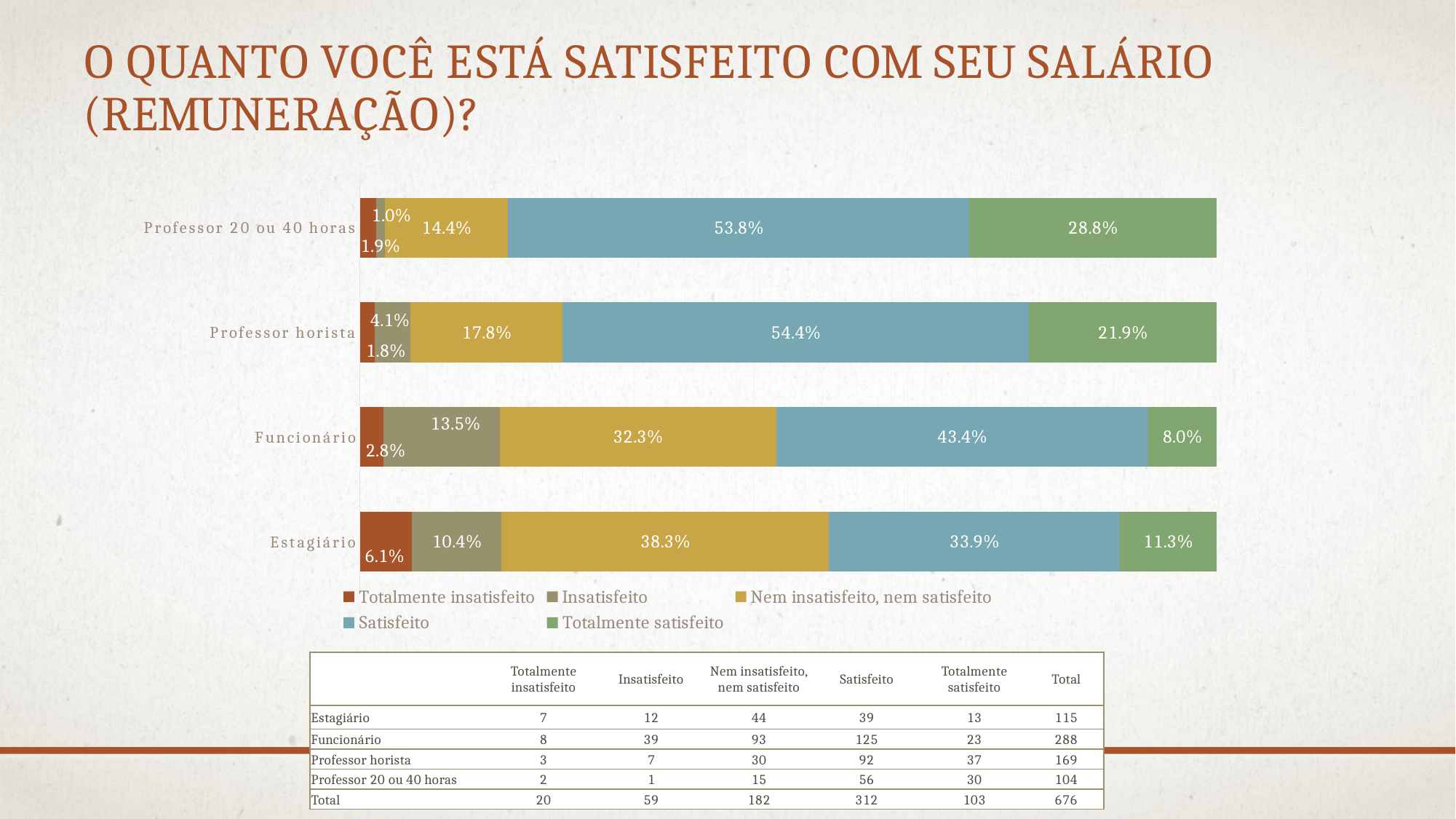

# O quanto você está satisfeito com seu salário (remuneração)?

### Chart

| Category | Totalmente insatisfeito | Insatisfeito | Nem insatisfeito, nem satisfeito | Satisfeito | Totalmente satisfeito |
|---|---|---|---|---|---|
| Estagiário | 0.06086956521739131 | 0.10434782608695653 | 0.3826086956521739 | 0.3391304347826087 | 0.11304347826086956 |
| Funcionário | 0.027777777777777776 | 0.13541666666666666 | 0.32291666666666663 | 0.4340277777777778 | 0.0798611111111111 |
| Professor horista | 0.01775147928994083 | 0.04142011834319526 | 0.17751479289940827 | 0.5443786982248521 | 0.21893491124260353 |
| Professor 20 ou 40 horas | 0.019230769230769232 | 0.009615384615384616 | 0.14423076923076925 | 0.5384615384615384 | 0.2884615384615385 |
|  | Totalmente insatisfeito | Insatisfeito | Nem insatisfeito, nem satisfeito | Satisfeito | Totalmente satisfeito | Total |
| --- | --- | --- | --- | --- | --- | --- |
| Estagiário | 7 | 12 | 44 | 39 | 13 | 115 |
| Funcionário | 8 | 39 | 93 | 125 | 23 | 288 |
| Professor horista | 3 | 7 | 30 | 92 | 37 | 169 |
| Professor 20 ou 40 horas | 2 | 1 | 15 | 56 | 30 | 104 |
| Total | 20 | 59 | 182 | 312 | 103 | 676 |